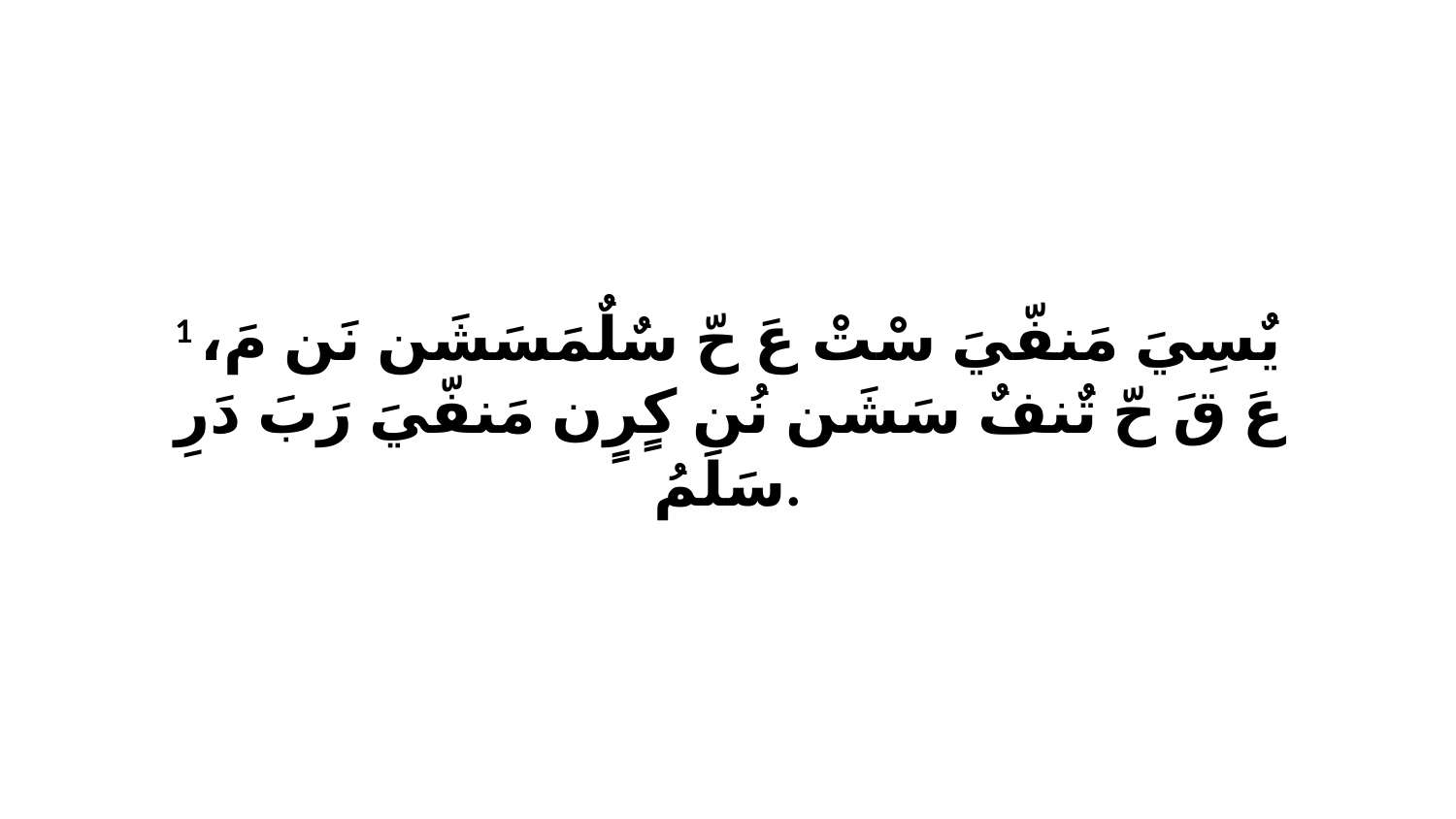

1 يٌسِيَ مَنفّيَ سْتْ عَ حّ سٌلٌمَسَشَن نَن مَ، عَ قَ حّ تٌنفٌ سَشَن نُن كٍرٍن مَنفّيَ رَبَ دَرِ سَلَمُ.